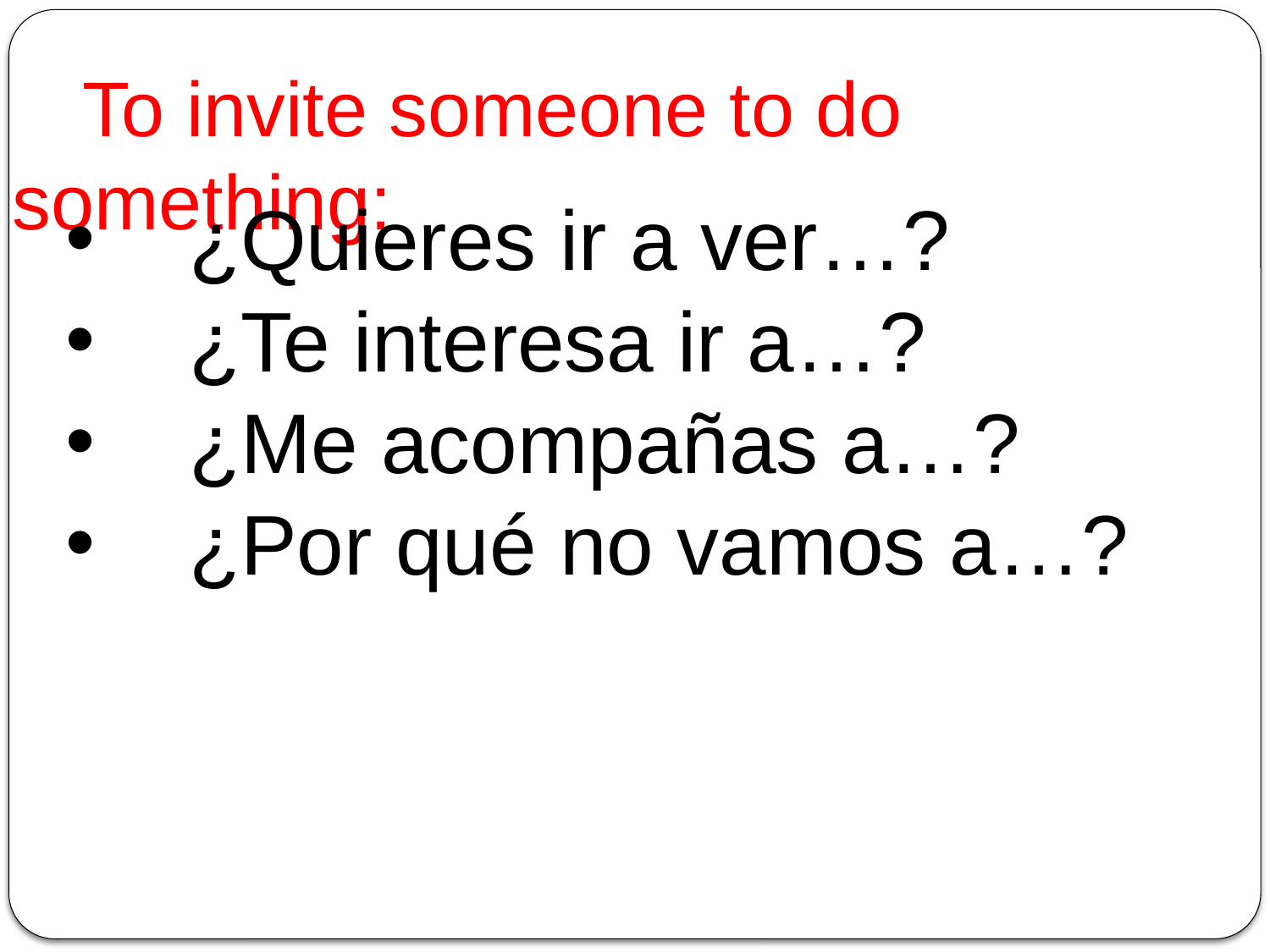

To invite someone to do something:
    ¿Quieres ir a ver…?
    ¿Te interesa ir a…?
    ¿Me acompañas a…?
    ¿Por qué no vamos a…?